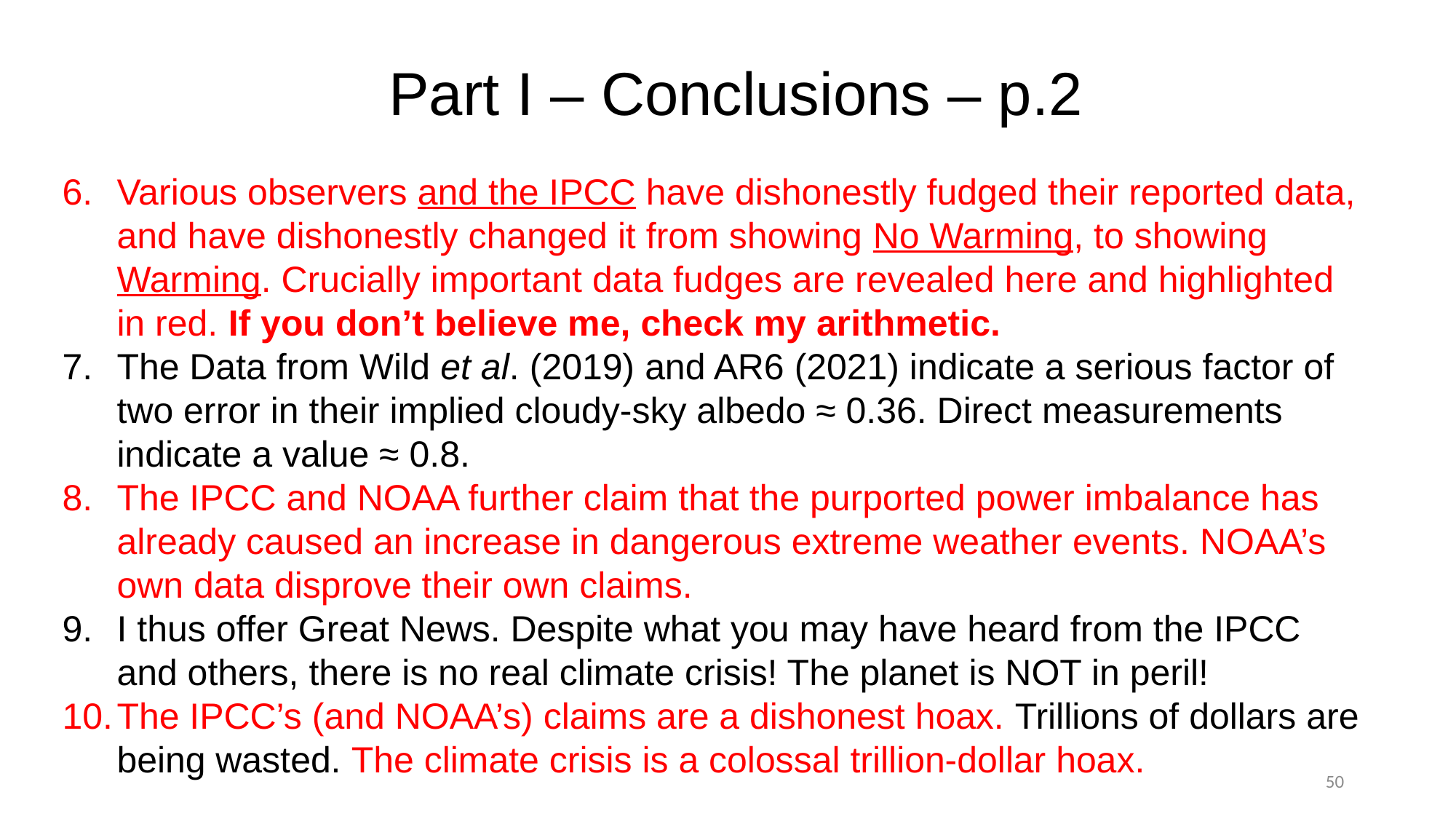

# Part I – Conclusions – p.2
Various observers and the IPCC have dishonestly fudged their reported data, and have dishonestly changed it from showing No Warming, to showing Warming. Crucially important data fudges are revealed here and highlighted in red. If you don’t believe me, check my arithmetic.
The Data from Wild et al. (2019) and AR6 (2021) indicate a serious factor of two error in their implied cloudy-sky albedo ≈ 0.36. Direct measurements indicate a value ≈ 0.8.
The IPCC and NOAA further claim that the purported power imbalance has already caused an increase in dangerous extreme weather events. NOAA’s own data disprove their own claims.
I thus offer Great News. Despite what you may have heard from the IPCC and others, there is no real climate crisis! The planet is NOT in peril!
The IPCC’s (and NOAA’s) claims are a dishonest hoax. Trillions of dollars are being wasted. The climate crisis is a colossal trillion-dollar hoax.
50